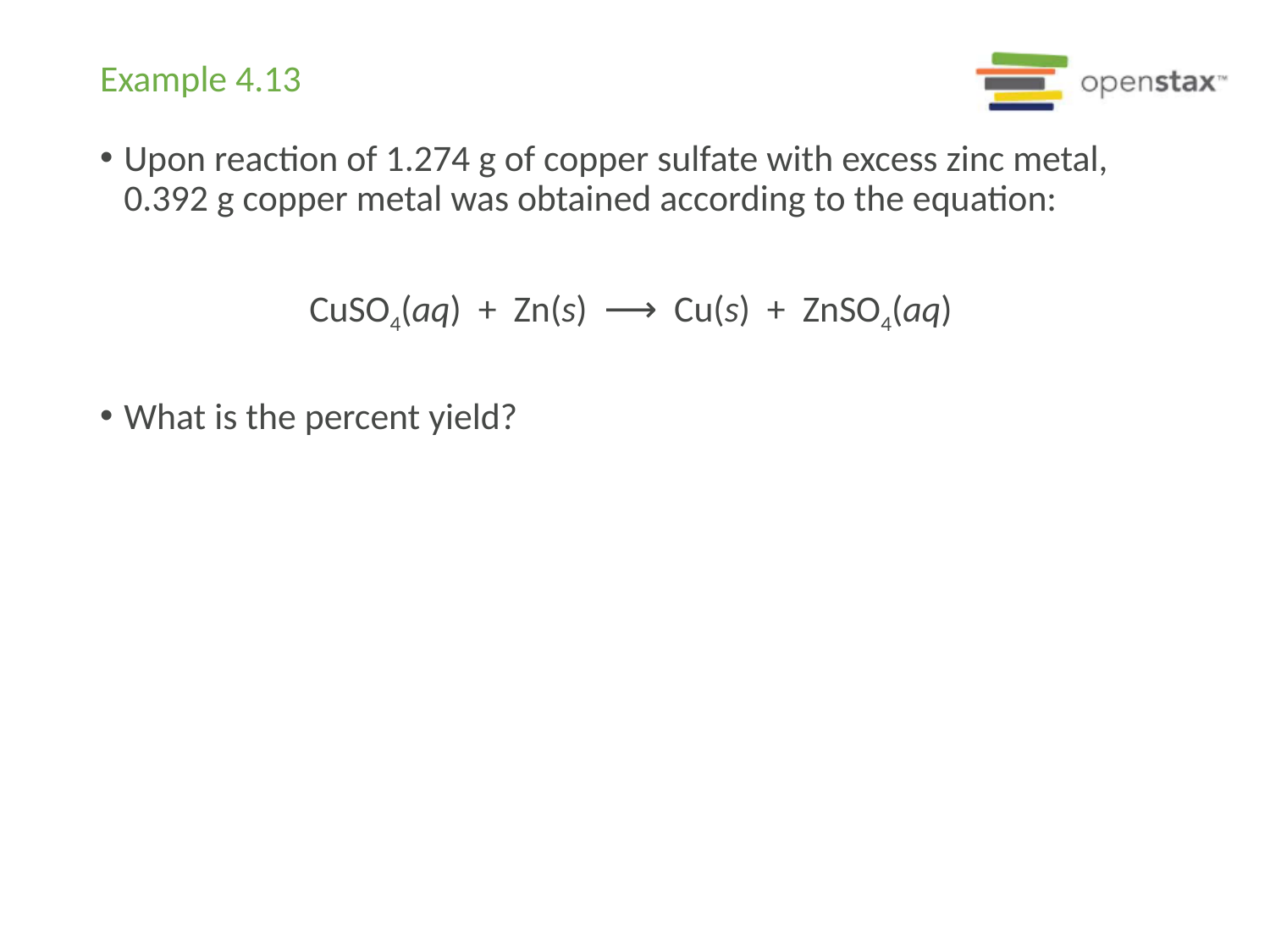

# Example 4.13
Upon reaction of 1.274 g of copper sulfate with excess zinc metal, 0.392 g copper metal was obtained according to the equation:

CuSO4(aq)  +  Zn(s)  ⟶  Cu(s)  +  ZnSO4(aq)

What is the percent yield?